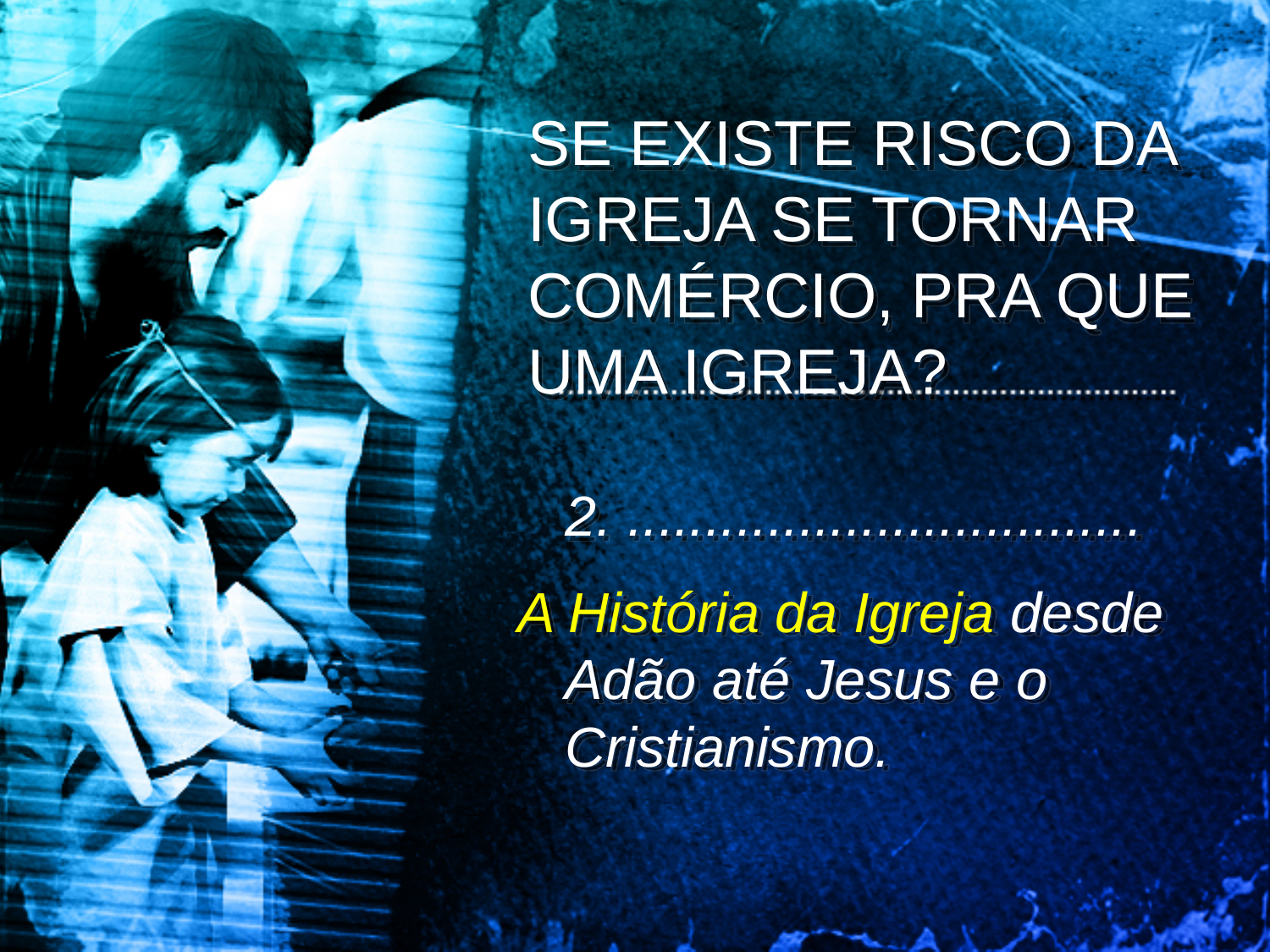

SE EXISTE RISCO DA IGREJA SE TORNAR COMÉRCIO, PRA QUE UMA IGREJA?
       2. .................................
A História da Igreja desde Adão até Jesus e o Cristianismo.